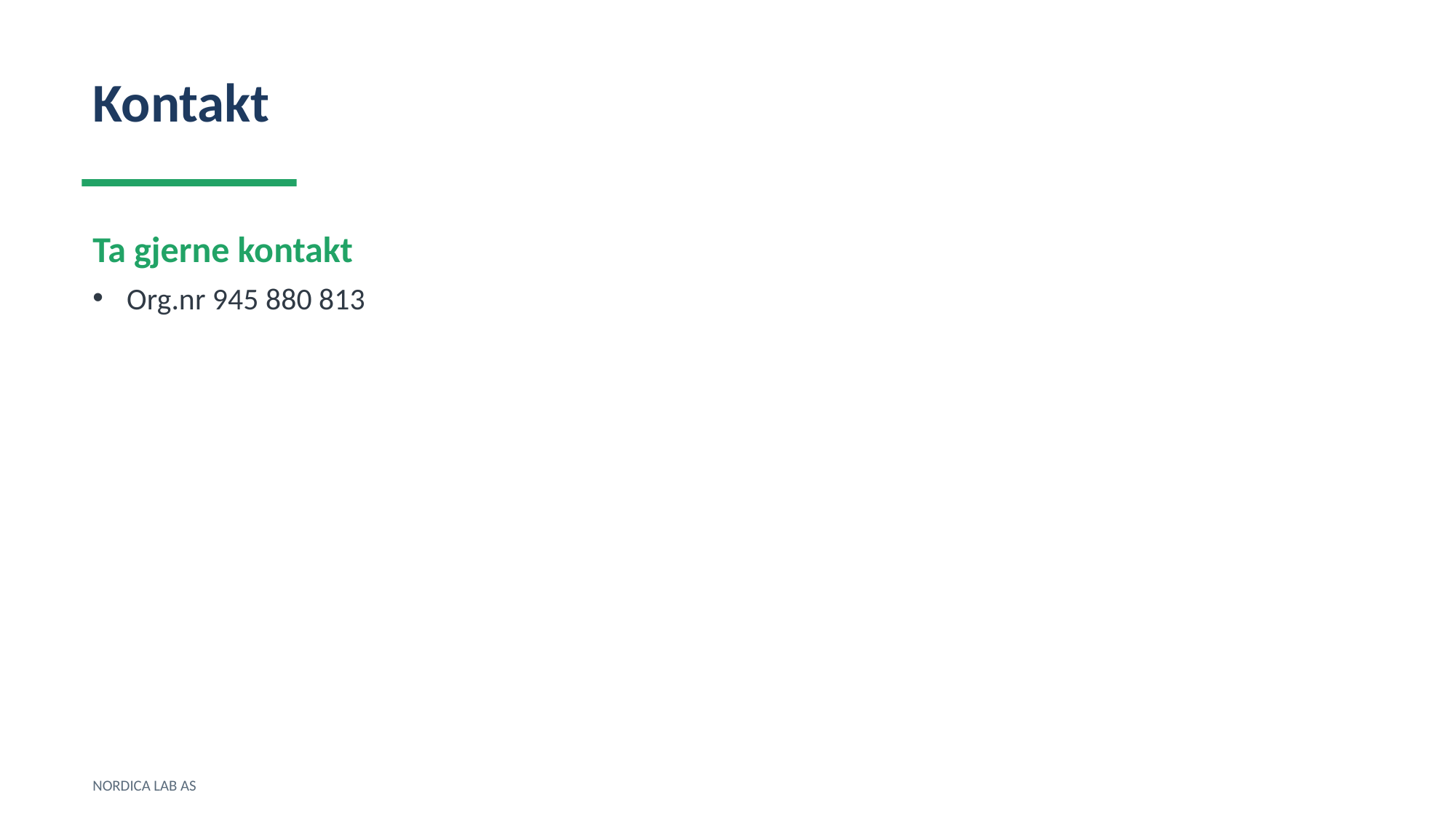

Kontakt

Ta gjerne kontakt
Org.nr 945 880 813
NORDICA LAB AS